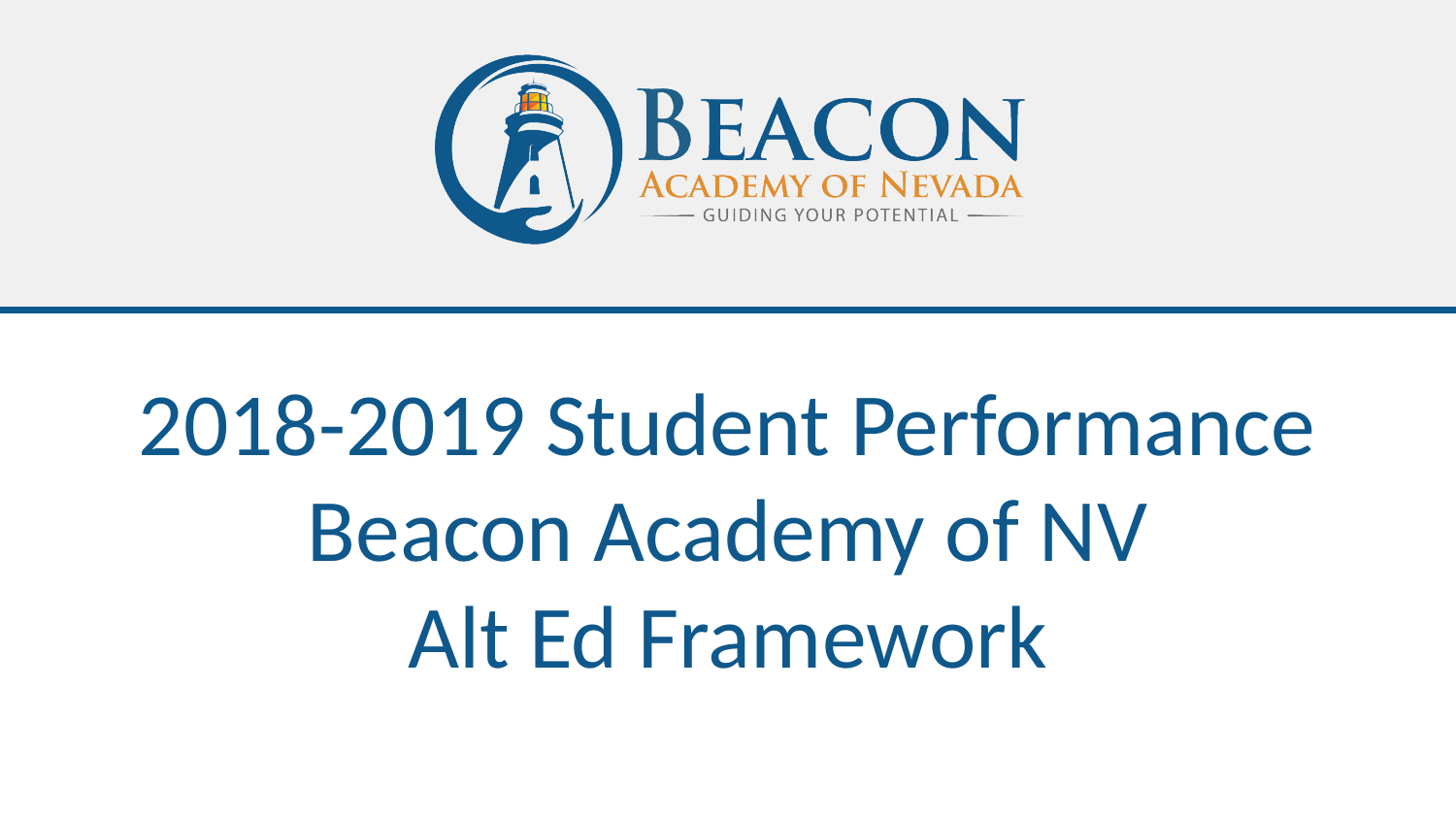

# 2018-2019 Student Performance Beacon Academy of NV
Alt Ed Framework